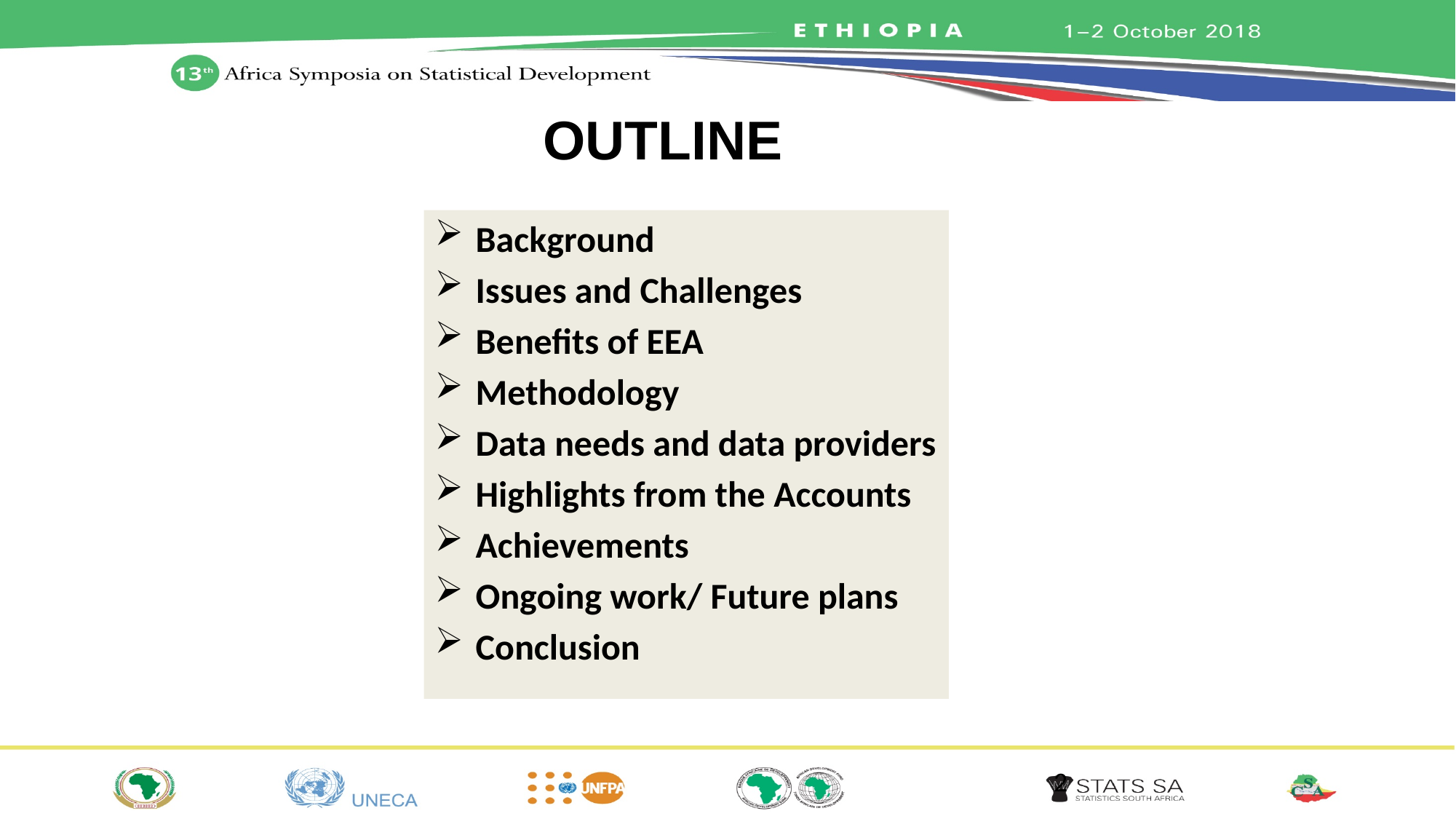

# OUTLINE
Background
Issues and Challenges
Benefits of EEA
Methodology
Data needs and data providers
Highlights from the Accounts
Achievements
Ongoing work/ Future plans
Conclusion
2